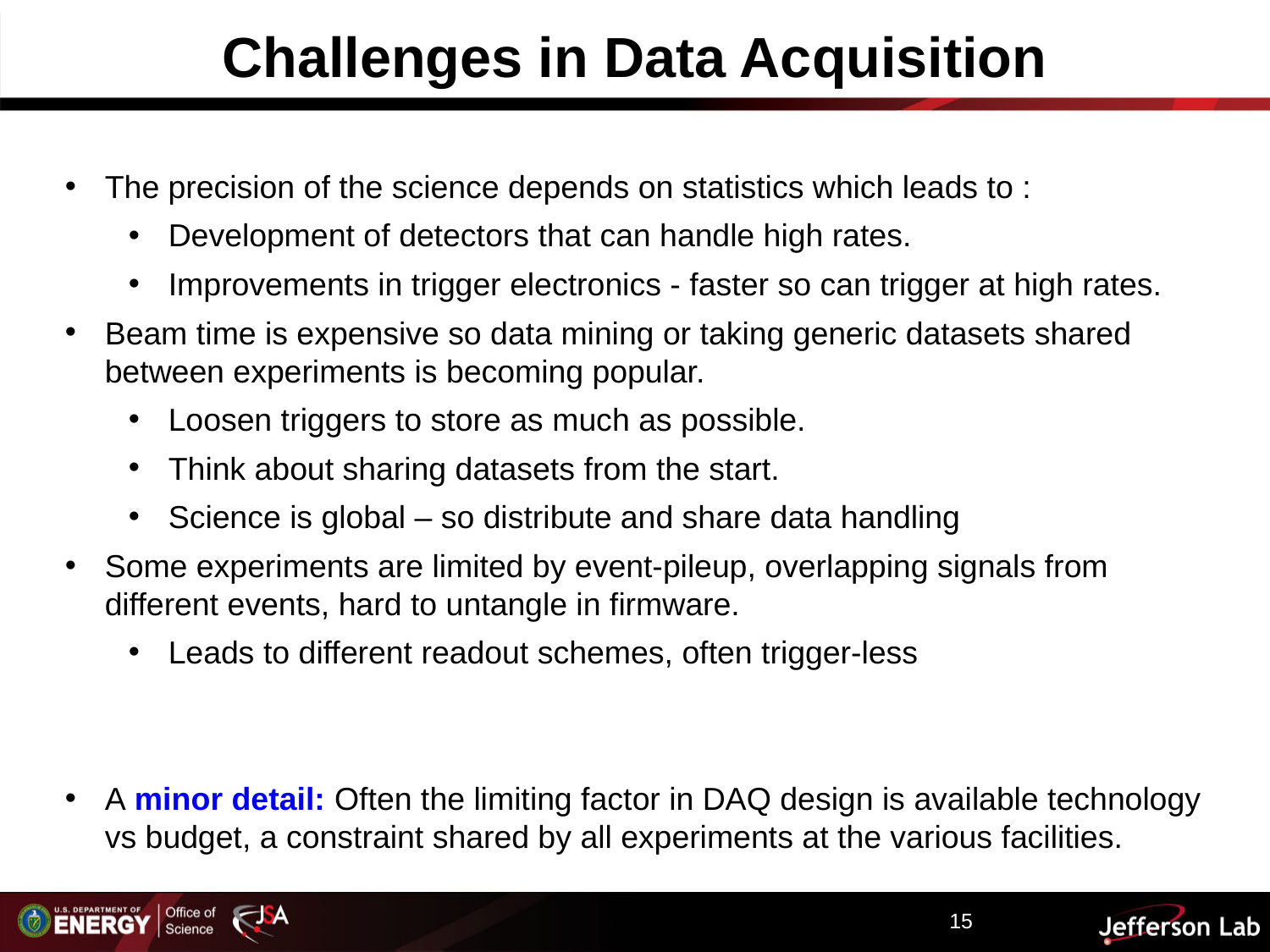

# Challenges in Data Acquisition
The precision of the science depends on statistics which leads to :
Development of detectors that can handle high rates.
Improvements in trigger electronics - faster so can trigger at high rates.
Beam time is expensive so data mining or taking generic datasets shared between experiments is becoming popular.
Loosen triggers to store as much as possible.
Think about sharing datasets from the start.
Science is global – so distribute and share data handling
Some experiments are limited by event-pileup, overlapping signals from different events, hard to untangle in firmware.
Leads to different readout schemes, often trigger-less

A minor detail: Often the limiting factor in DAQ design is available technology vs budget, a constraint shared by all experiments at the various facilities.

15